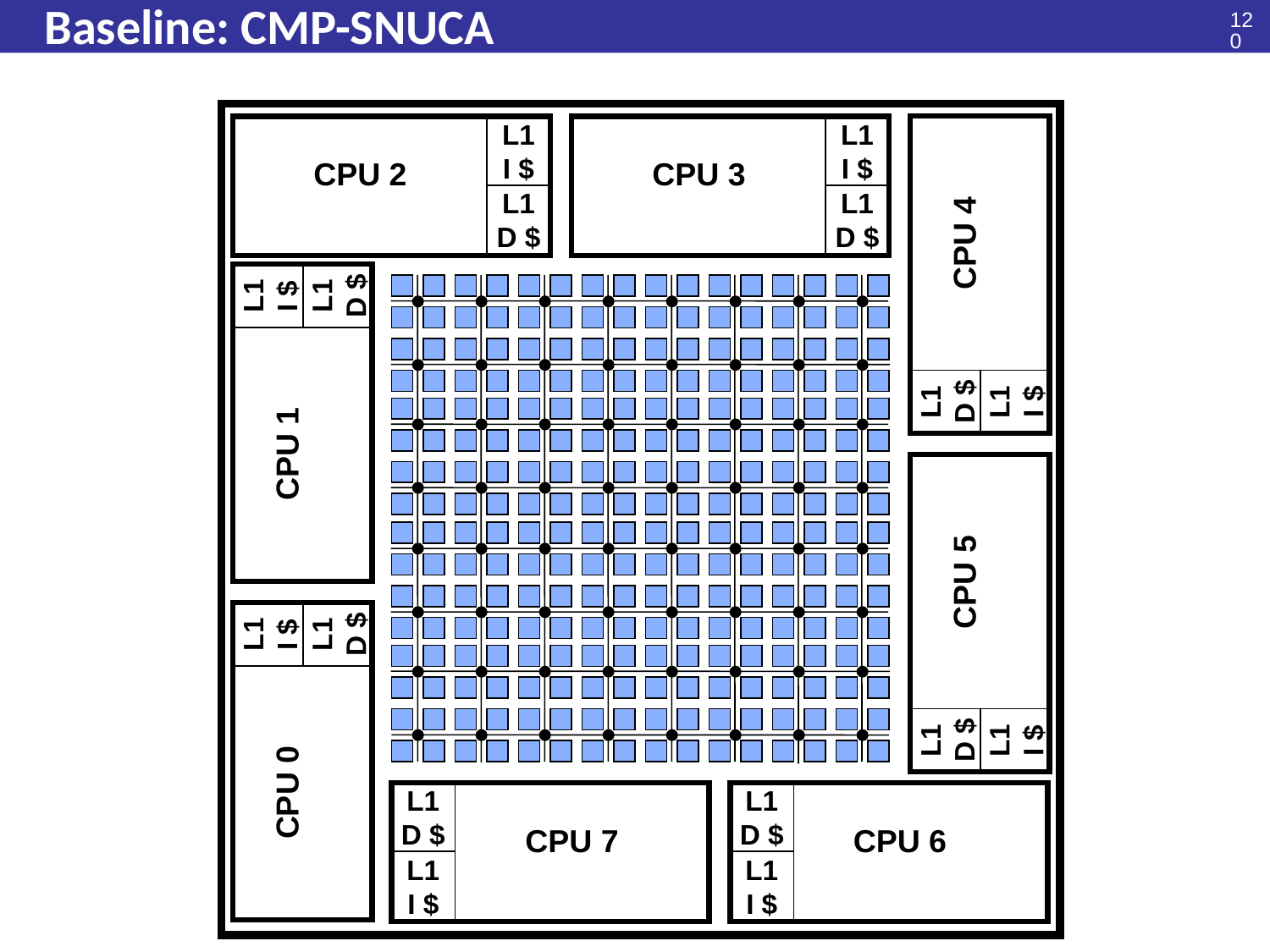

120
# Baseline: CMP-SNUCA

L1
I $
CPU 2
L1
D $

L1
I $
CPU 3
L1
D $
CPU 4

L1
D $
L1
I $
L1
I $
L1
D $

CPU 1

CPU 5

L1
D $
L1
I $
L1
I $
L1
D $

CPU 0

L1
D $
CPU 7
L1
I $

L1
D $
CPU 6
L1
I $